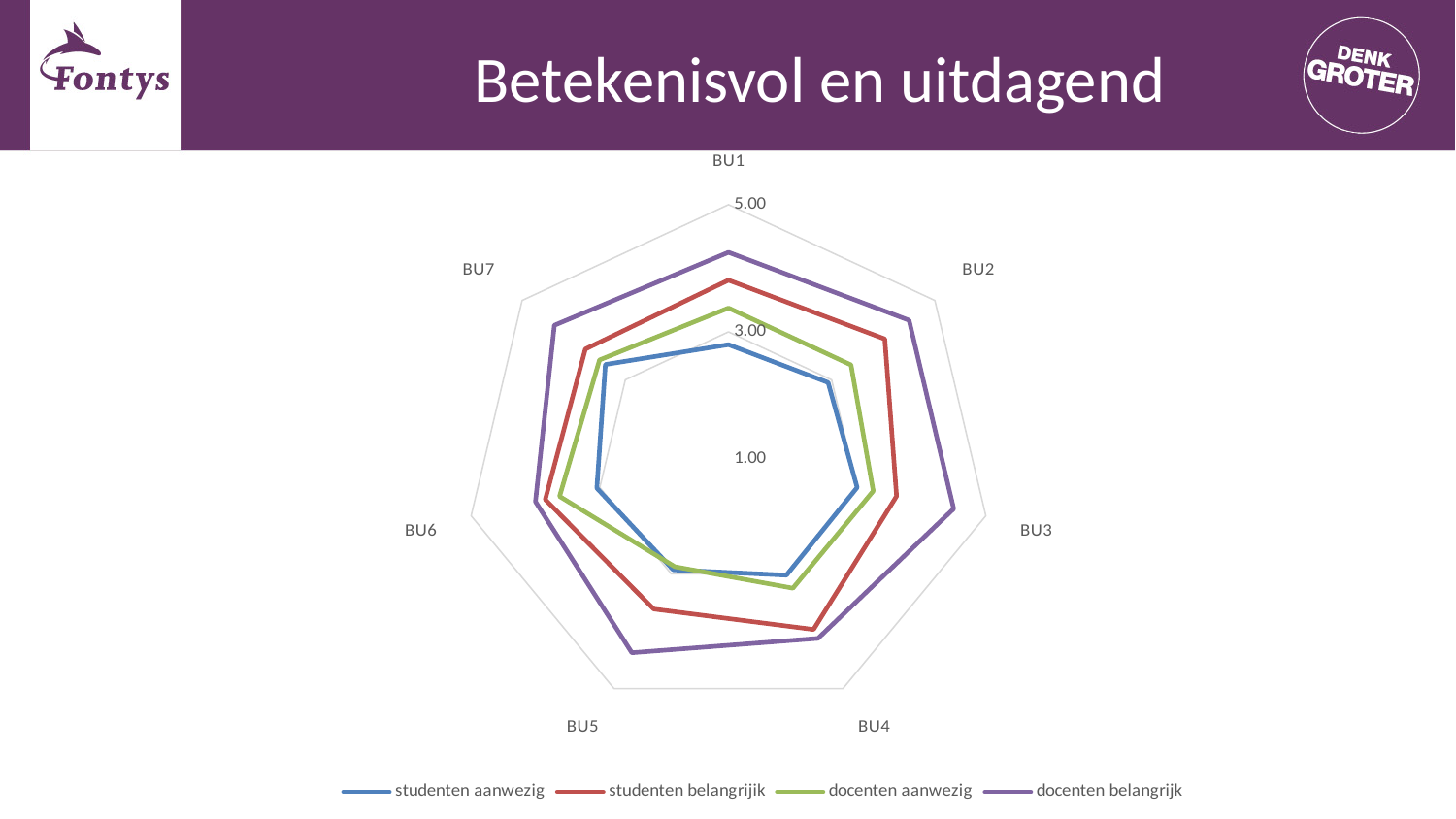

Betekenisvol en uitdagend

### Chart

| Category | studenten aanwezig | studenten belangrijik | docenten aanwezig | docenten belangrijk |
|---|---|---|---|---|
| BU1 | 2.8 | 3.8125 | 3.375 | 4.25 |
| BU2 | 2.9318181818181817 | 4.029411764705882 | 3.375 | 4.5 |
| BU3 | 3.0 | 3.6129032258064515 | 3.25 | 4.5 |
| BU4 | 3.0232558139534884 | 3.9696969696969697 | 3.25 | 4.125 |
| BU5 | 2.9302325581395348 | 3.6129032258064515 | 2.875 | 4.375 |
| BU6 | 3.046511627906977 | 3.8484848484848486 | 3.625 | 4.0 |
| BU7 | 3.3863636363636362 | 3.774193548387097 | 3.5 | 4.375 |